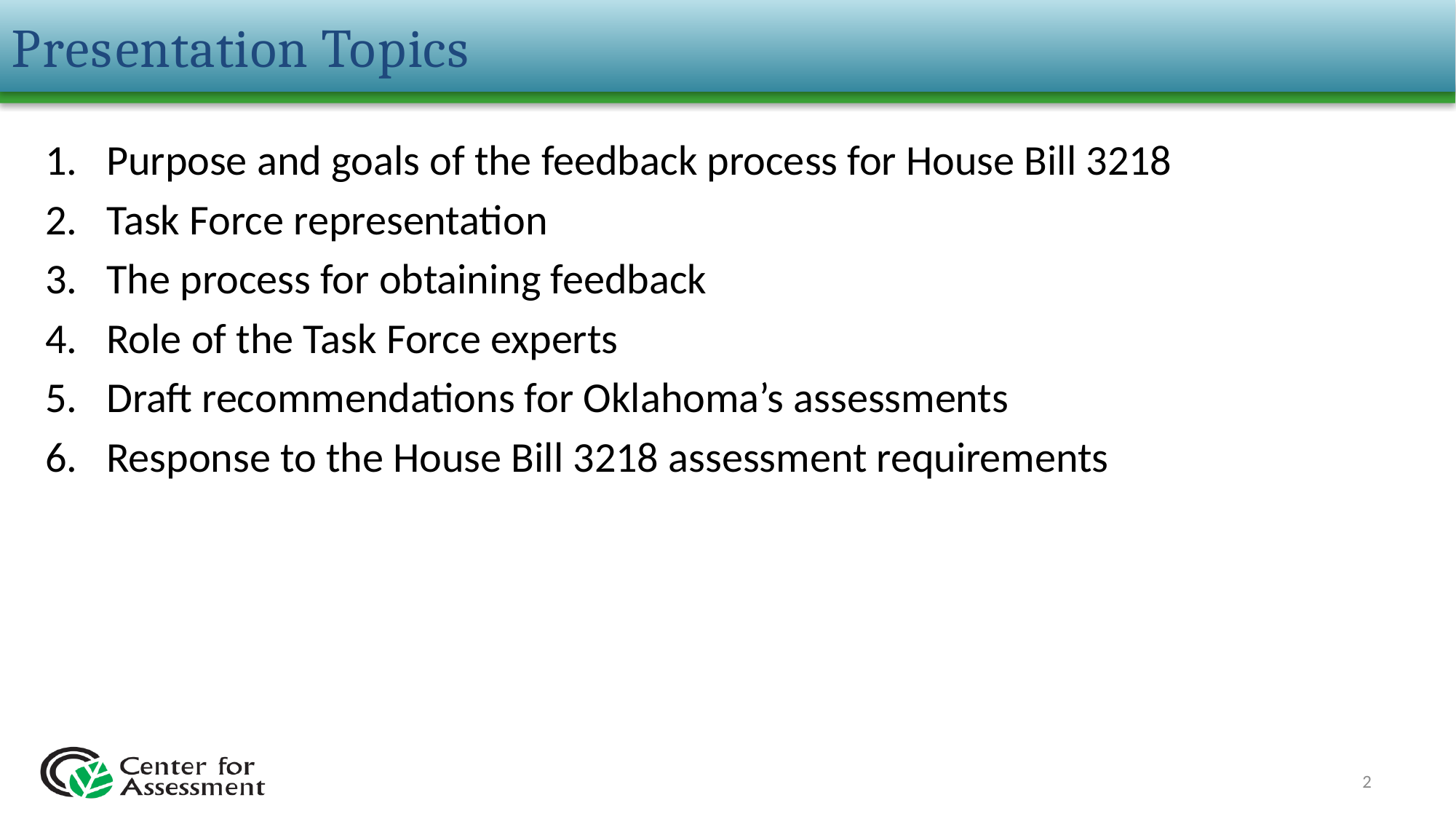

# Presentation Topics
Purpose and goals of the feedback process for House Bill 3218
Task Force representation
The process for obtaining feedback
Role of the Task Force experts
Draft recommendations for Oklahoma’s assessments
Response to the House Bill 3218 assessment requirements
2